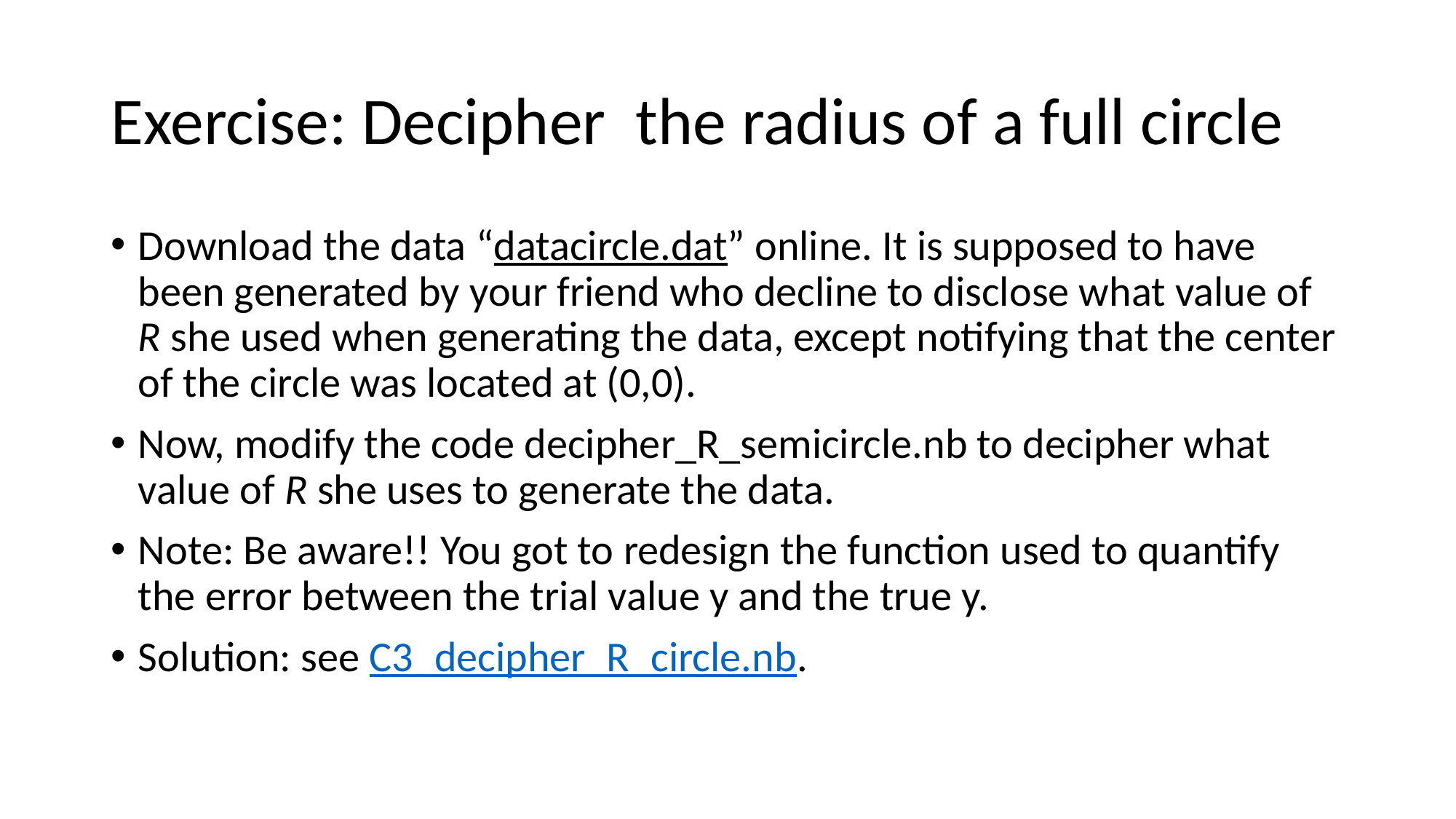

# Exercise: Decipher  the radius of a full circle
Download the data “datacircle.dat” online. It is supposed to have been generated by your friend who decline to disclose what value of R she used when generating the data, except notifying that the center of the circle was located at (0,0).
Now, modify the code decipher_R_semicircle.nb to decipher what value of R she uses to generate the data.
Note: Be aware!! You got to redesign the function used to quantify the error between the trial value y and the true y.
Solution: see C3_decipher_R_circle.nb.